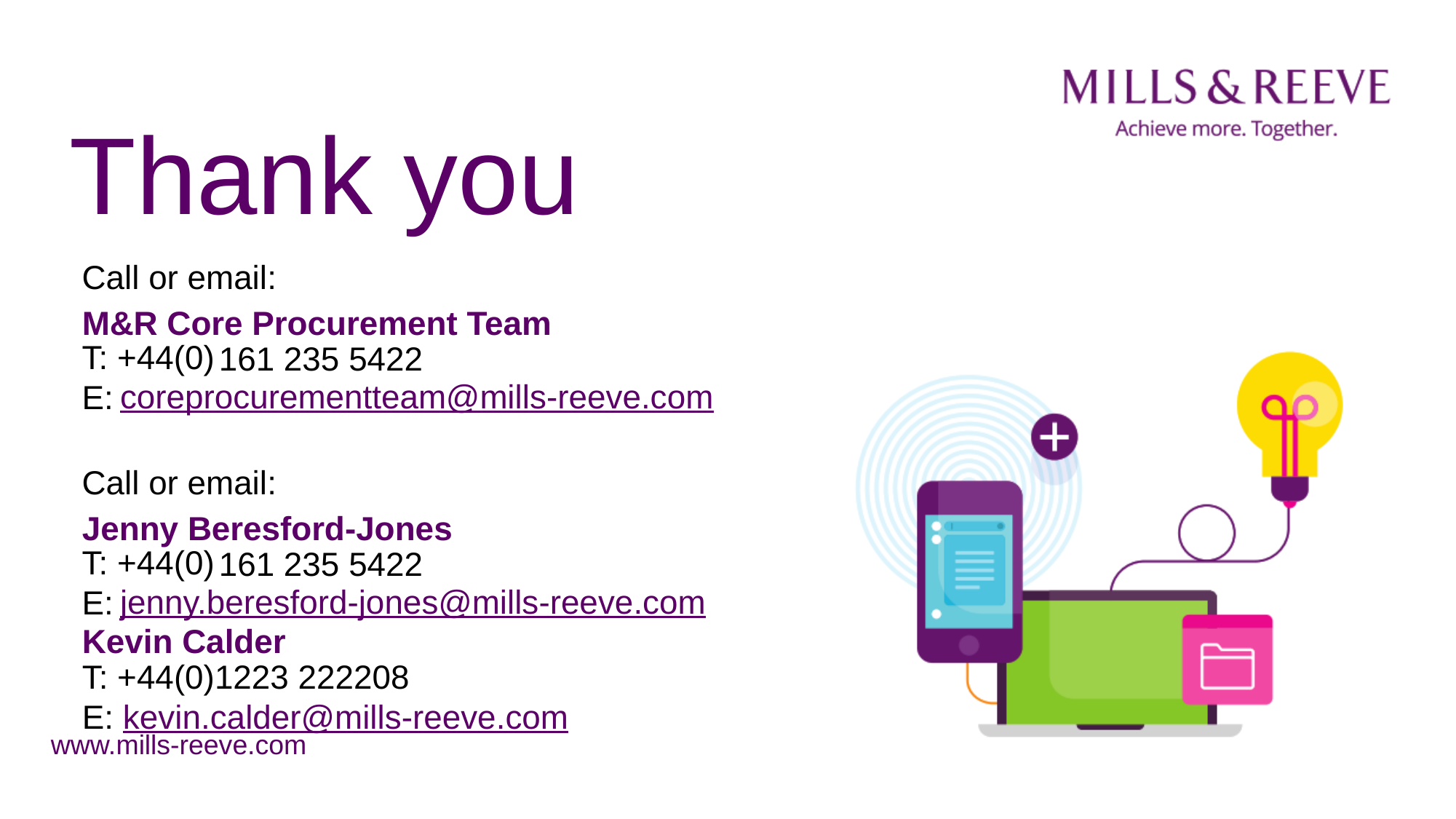

M&R Core Procurement Team
161 235 5422

coreprocurementteam@mills-reeve.com

Jenny Beresford-Jones
161 235 5422

jenny.beresford-jones@mills-reeve.com

Kevin Calder
T: +44(0)1223 222208
E: kevin.calder@mills-reeve.com